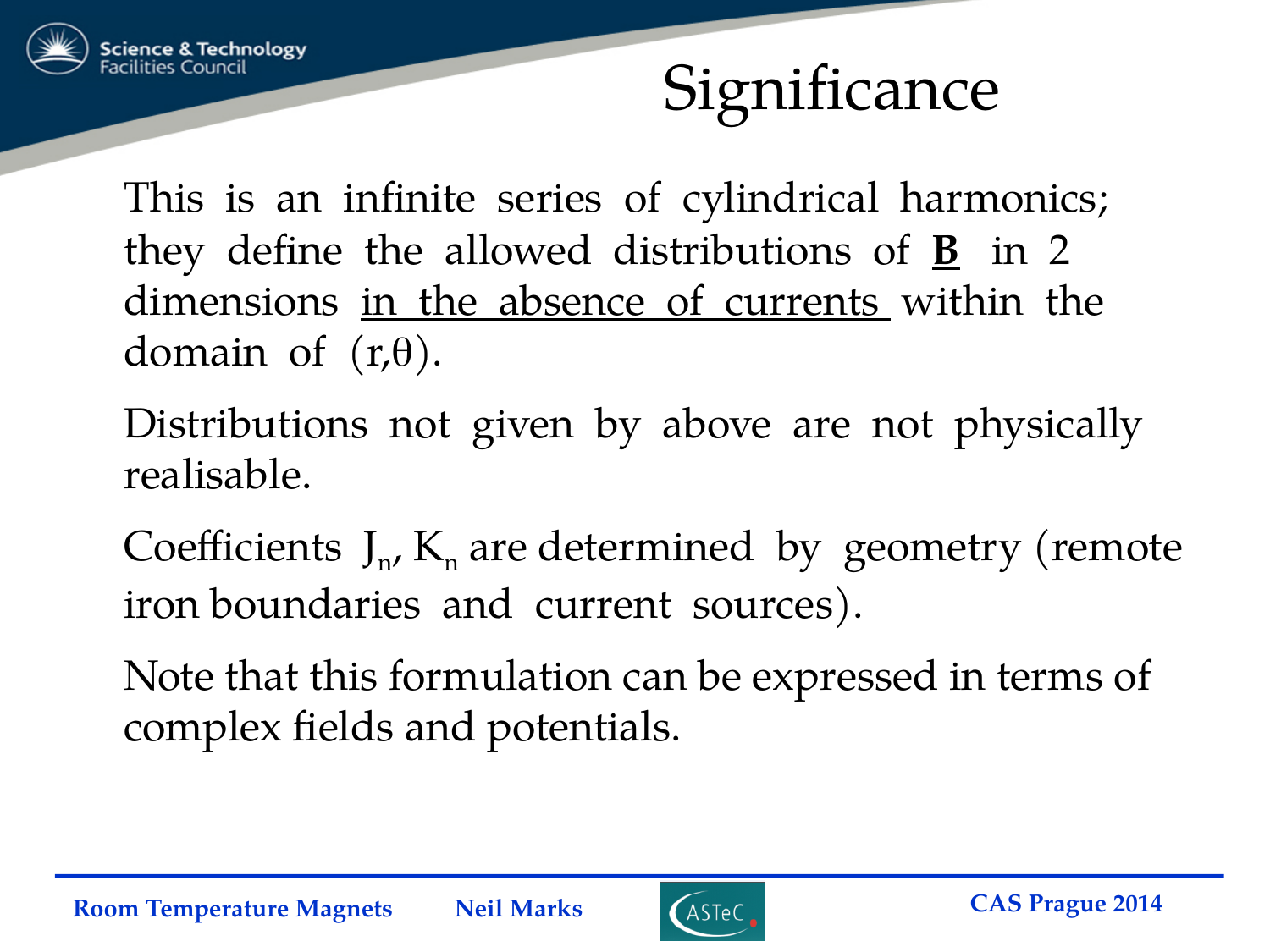

# Significance
	This  is  an  infinite  series  of  cylindrical  harmonics;  they  define  the  allowed  distributions  of  B   in  2 dimensions  in  the  absence  of  currents  within  the  domain  of  (r,θ).
	Distributions  not  given  by  above  are  not  physically  realisable.
	Coefficients  Jn, Kn are determined  by  geometry (remote iron boundaries  and  current  sources).
	Note that this formulation can be expressed in terms of complex fields and potentials.